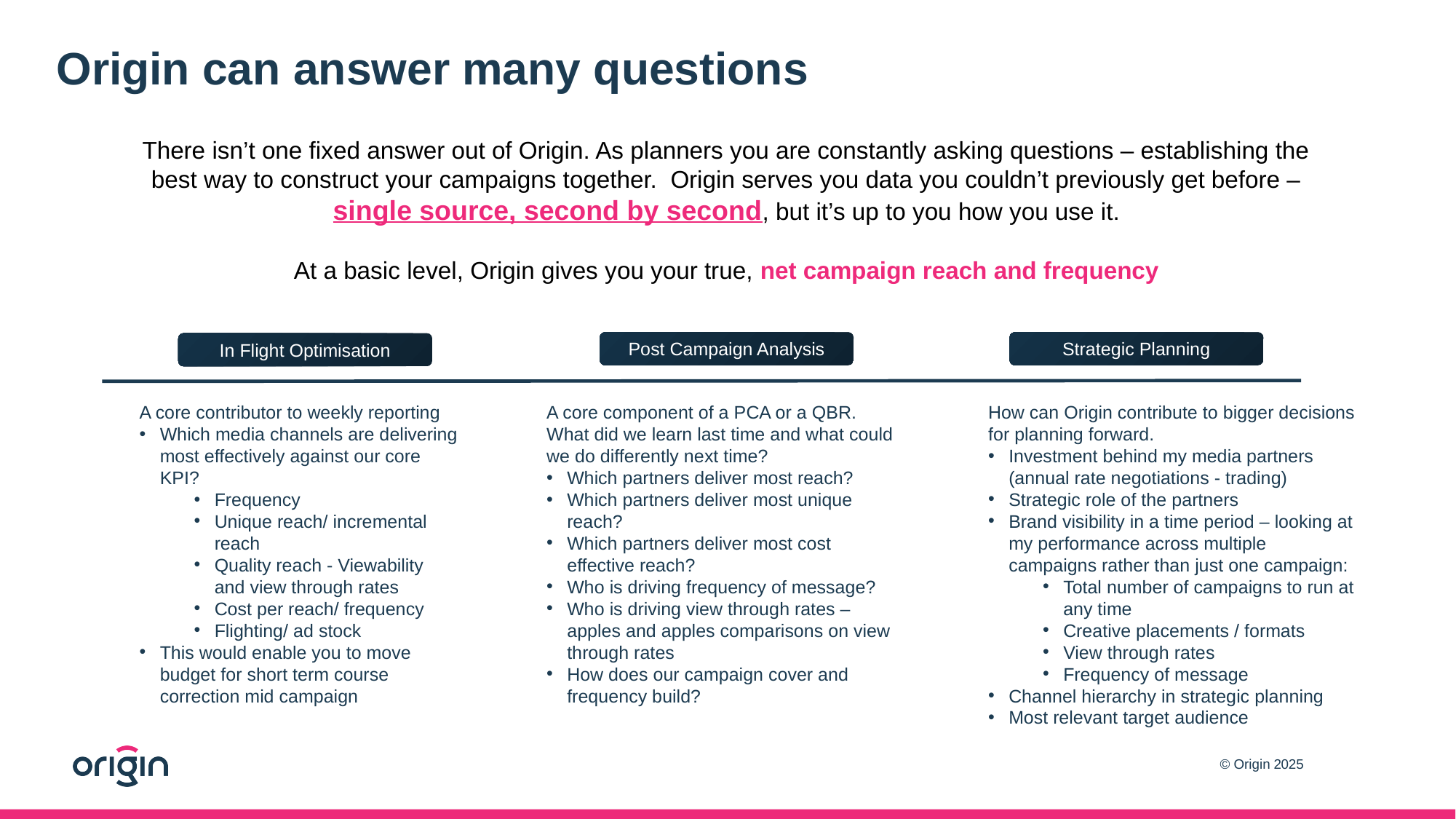

Origin can answer many questions
There isn’t one fixed answer out of Origin. As planners you are constantly asking questions – establishing the best way to construct your campaigns together.  Origin serves you data you couldn’t previously get before – single source, second by second, but it’s up to you how you use it.

At a basic level, Origin gives you your true, net campaign reach and frequency
Post Campaign Analysis
Strategic Planning
In Flight Optimisation
A core contributor to weekly reporting
Which media channels are delivering most effectively against our core KPI?
Frequency
Unique reach/ incremental reach
Quality reach - Viewability and view through rates
Cost per reach/ frequency
Flighting/ ad stock
This would enable you to move budget for short term course correction mid campaign
A core component of a PCA or a QBR.  What did we learn last time and what could we do differently next time?
Which partners deliver most reach?
Which partners deliver most unique reach?
Which partners deliver most cost effective reach?
Who is driving frequency of message?
Who is driving view through rates – apples and apples comparisons on view through rates
How does our campaign cover and frequency build?
How can Origin contribute to bigger decisions for planning forward.
Investment behind my media partners (annual rate negotiations - trading)
Strategic role of the partners
Brand visibility in a time period – looking at my performance across multiple campaigns rather than just one campaign:
Total number of campaigns to run at any time
Creative placements / formats
View through rates
Frequency of message
Channel hierarchy in strategic planning
Most relevant target audience